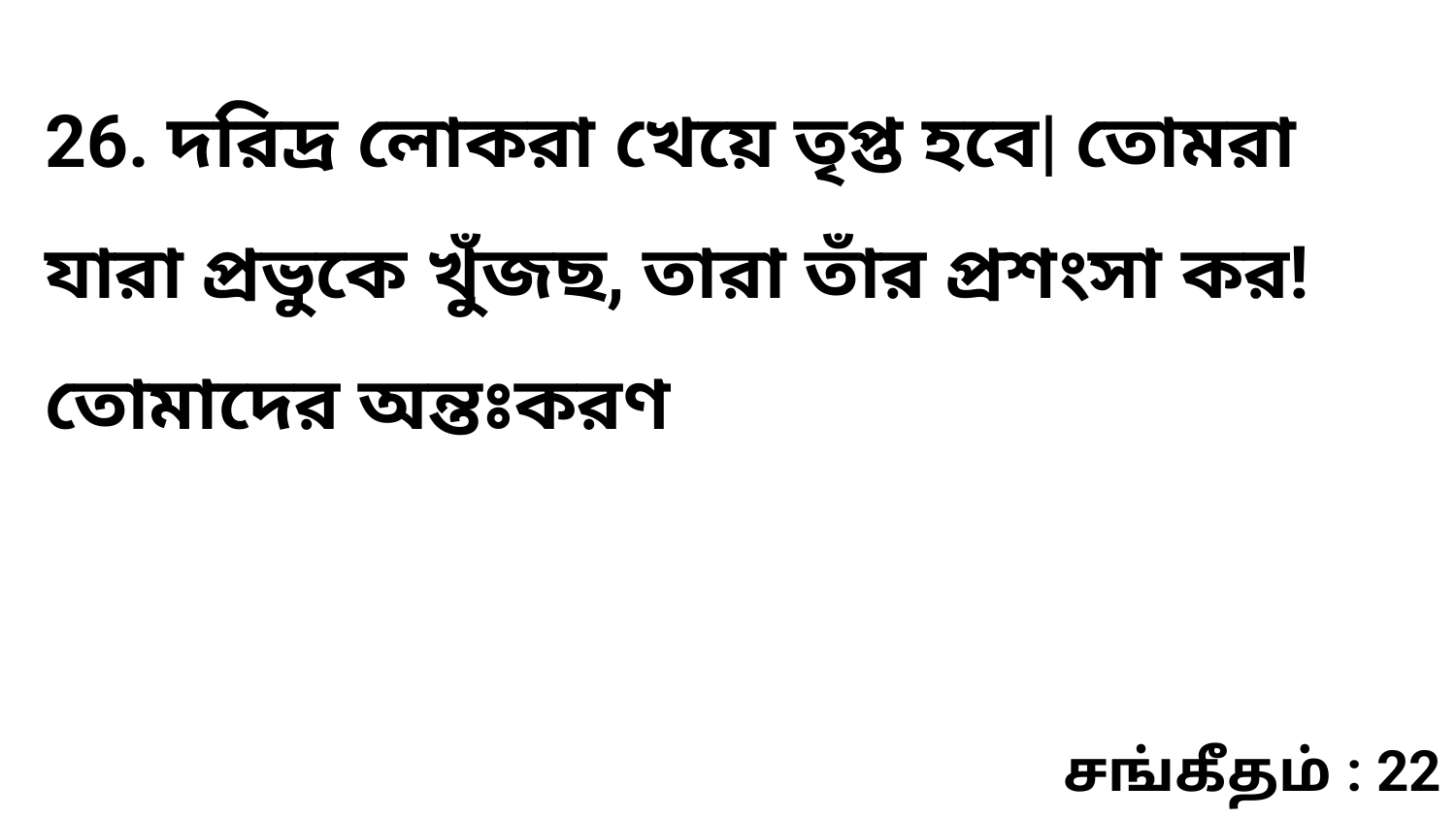

26. দরিদ্র লোকরা খেয়ে তৃপ্ত হবে| তোমরা যারা প্রভুকে খুঁজছ, তারা তাঁর প্রশংসা কর! তোমাদের অন্তঃকরণ
சங்கீதம் : 22